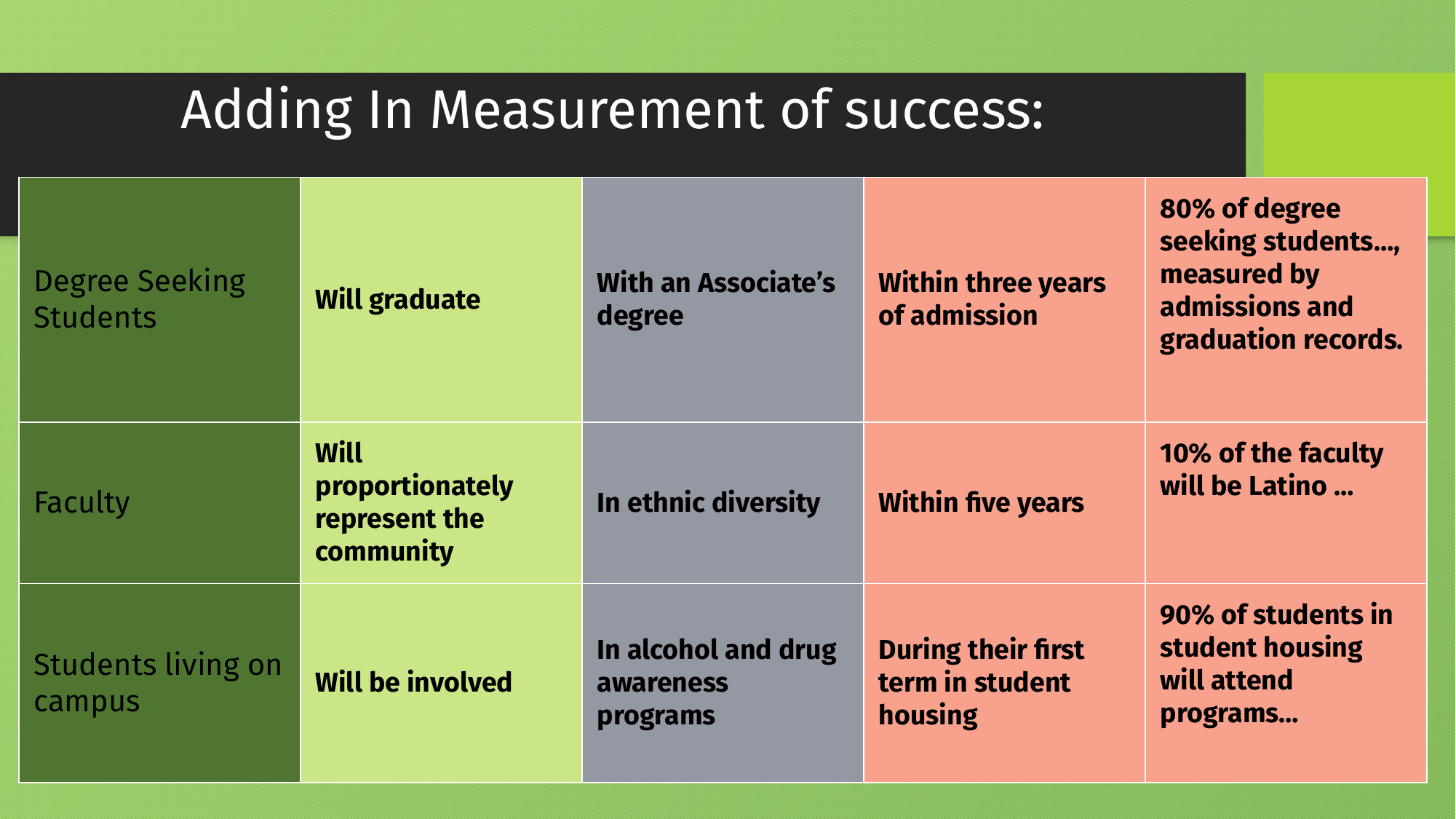

# Adding In Measurement of success:
| Degree Seeking Students | Will graduate | With an Associate’s degree | Within three years of admission | 80% of degree seeking students…, measured by admissions and graduation records. |
| --- | --- | --- | --- | --- |
| Faculty | Will proportionately represent the community | In ethnic diversity | Within five years | 10% of the faculty will be Latino … |
| Students living on campus | Will be involved | In alcohol and drug awareness programs | During their first term in student housing | 90% of students in student housing will attend programs… |
| Who/What  (the target subject) | Change/Desired effect (action verb) | In what  (expected results) | By when | How will you measure success? |
| --- | --- | --- | --- | --- |
| Examples |
| --- |
|  |
| --- |